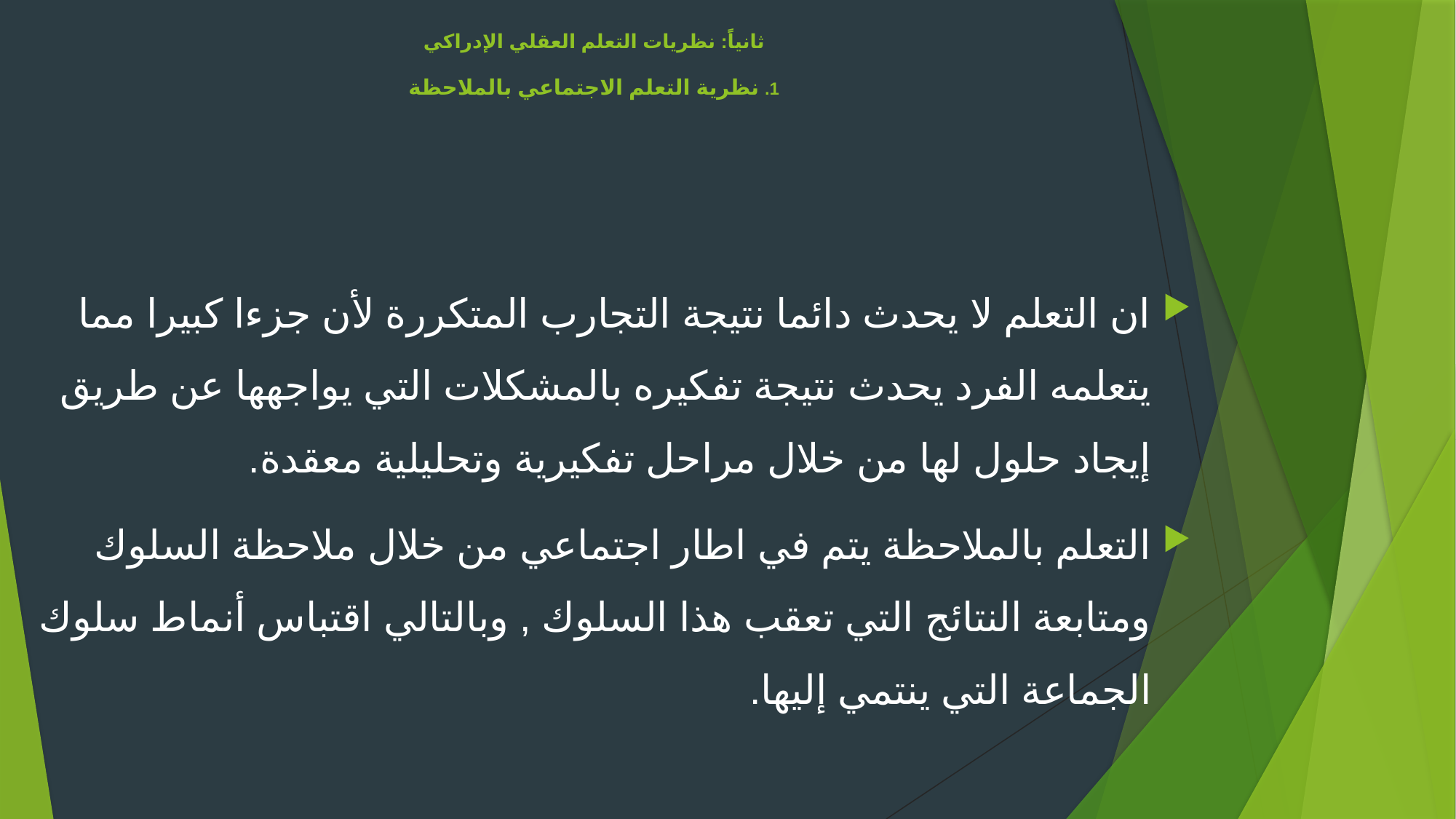

# ثانياً: نظريات التعلم العقلي الإدراكي 1. نظرية التعلم الاجتماعي بالملاحظة
ان التعلم لا يحدث دائما نتيجة التجارب المتكررة لأن جزءا كبيرا مما يتعلمه الفرد يحدث نتيجة تفكيره بالمشكلات التي يواجهها عن طريق إيجاد حلول لها من خلال مراحل تفكيرية وتحليلية معقدة.
التعلم بالملاحظة يتم في اطار اجتماعي من خلال ملاحظة السلوك ومتابعة النتائج التي تعقب هذا السلوك , وبالتالي اقتباس أنماط سلوك الجماعة التي ينتمي إليها.